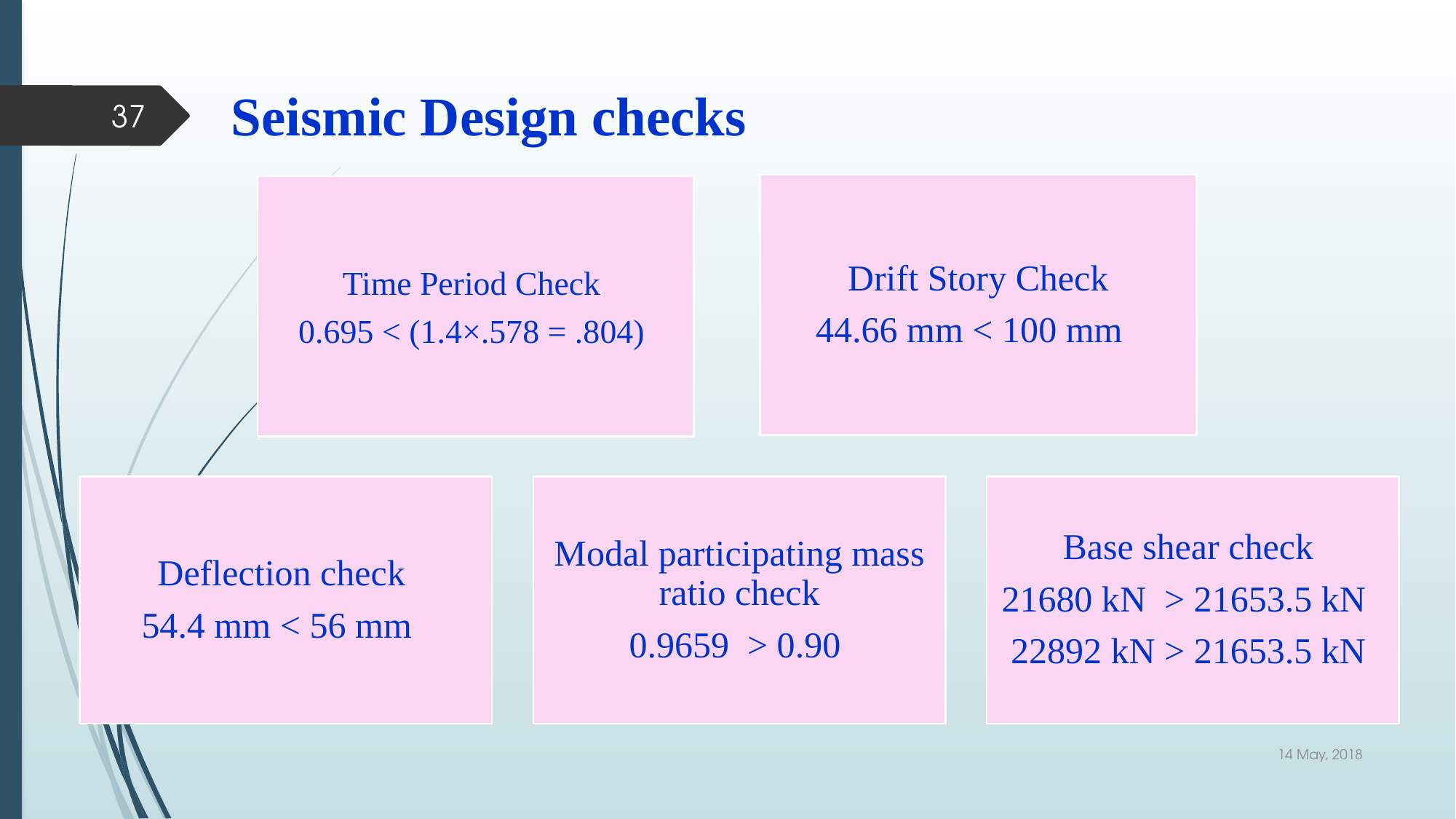

# Seismic Design checks
37

Time Period Check
0.695 < (1.4×.578 = .804)

Drift Story Check
44.66 mm < 100 mm
Deflection check
54.4 mm < 56 mm
Modal participating mass ratio check
0.9659  > 0.90
Base shear check
21680 kN  > 21653.5 kN
22892 kN > 21653.5 kN
14 May, 2018